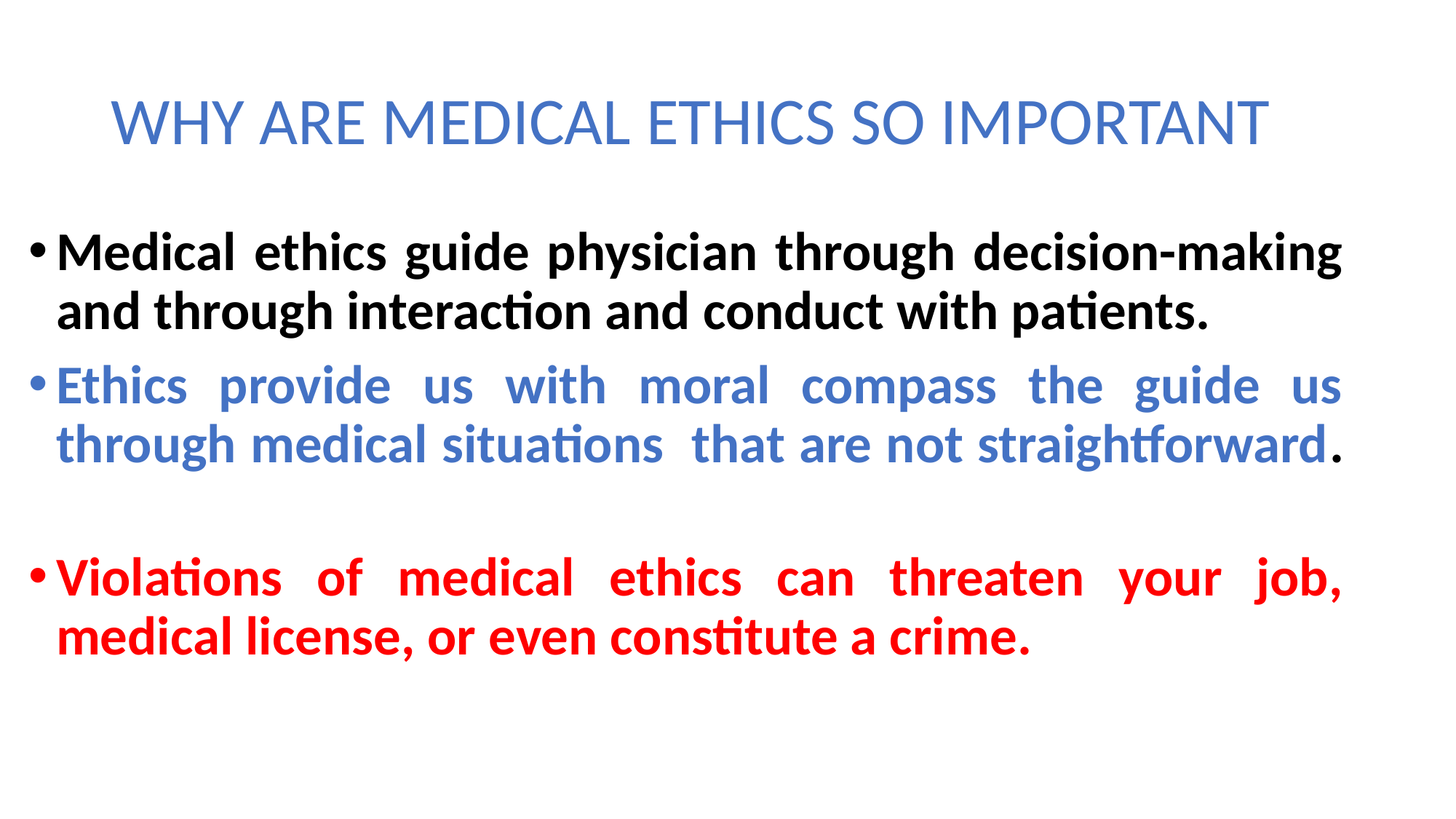

# WHY ARE MEDICAL ETHICS SO IMPORTANT
Medical ethics guide physician through decision-making and through interaction and conduct with patients.
Ethics provide us with moral compass the guide us through medical situations  that are not straightforward.
Violations of medical ethics can threaten your job, medical license, or even constitute a crime.